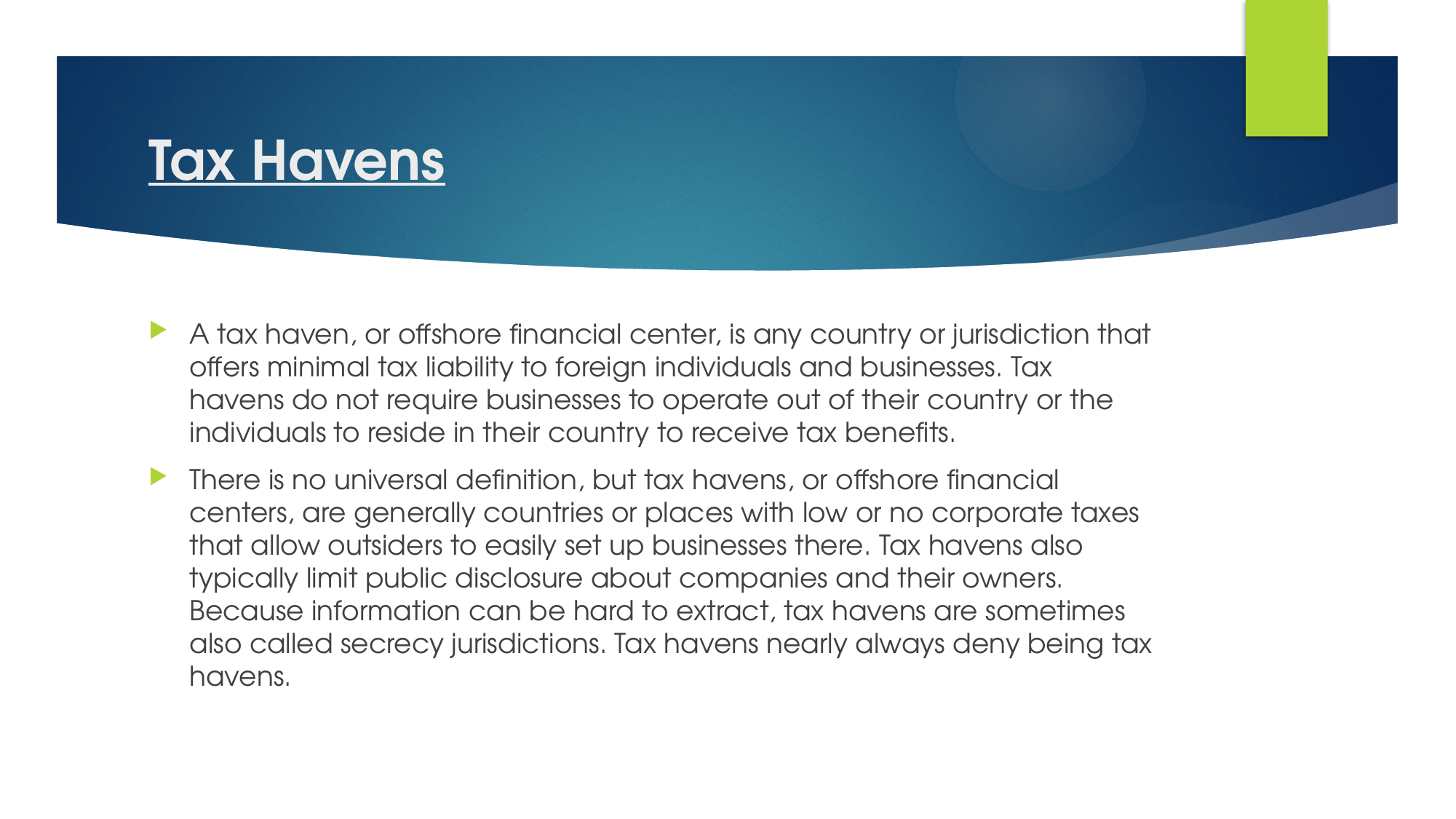

# Tax Havens
A tax haven, or offshore financial center, is any country or jurisdiction that offers minimal tax liability to foreign individuals and businesses. Tax havens do not require businesses to operate out of their country or the individuals to reside in their country to receive tax benefits.
There is no universal definition, but tax havens, or offshore financial centers, are generally countries or places with low or no corporate taxes that allow outsiders to easily set up businesses there. Tax havens also typically limit public disclosure about companies and their owners. Because information can be hard to extract, tax havens are sometimes also called secrecy jurisdictions. Tax havens nearly always deny being tax havens.